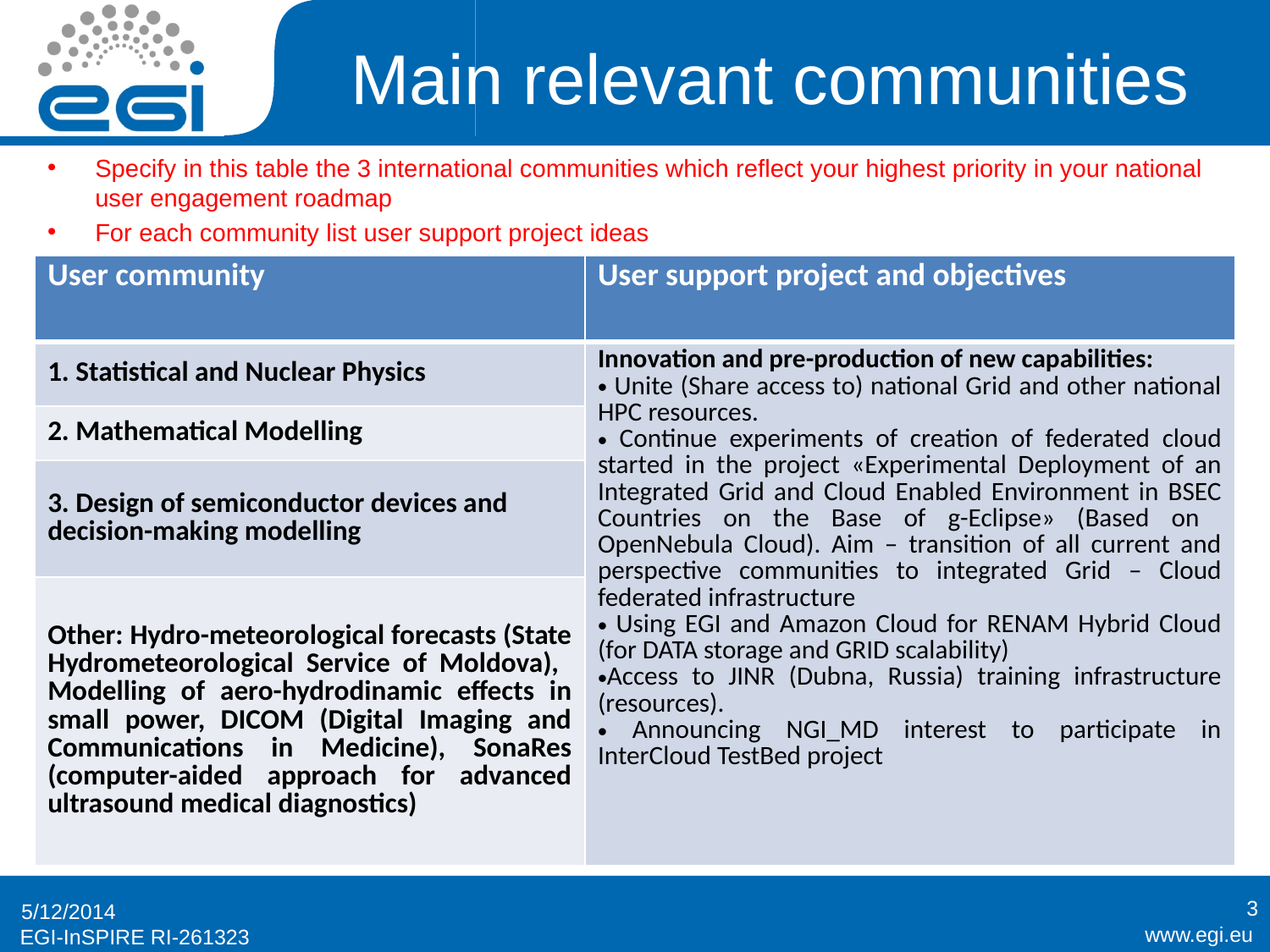

# Main relevant communities
Specify in this table the 3 international communities which reflect your highest priority in your national user engagement roadmap
For each community list user support project ideas

| User community | User support project and objectives |
| --- | --- |
| 1. Statistical and Nuclear Physics | Innovation and pre-production of new capabilities: Unite (Share access to) national Grid and other national HPC resources. Continue experiments of creation of federated cloud started in the project «Experimental Deployment of an Integrated Grid and Cloud Enabled Environment in BSEC Countries on the Base of g-Eclipse» (Based on OpenNebula Cloud). Aim – transition of all current and perspective communities to integrated Grid – Cloud federated infrastructure Using EGI and Amazon Cloud for RENAM Hybrid Cloud (for DATA storage and GRID scalability) Access to JINR (Dubna, Russia) training infrastructure (resources). Announcing NGI\_MD interest to participate in InterCloud TestBed project |
| 2. Mathematical Modelling |  |
| 3. Design of semiconductor devices and decision-making modelling |  |
| Other: Hydro-meteorological forecasts (State Hydrometeorological Service of Moldova), Modelling of aero-hydrodinamic effects in small power, DICOM (Digital Imaging and Communications in Medicine), SonaRes (computer-aided approach for advanced ultrasound medical diagnostics) |  |
3
5/12/2014